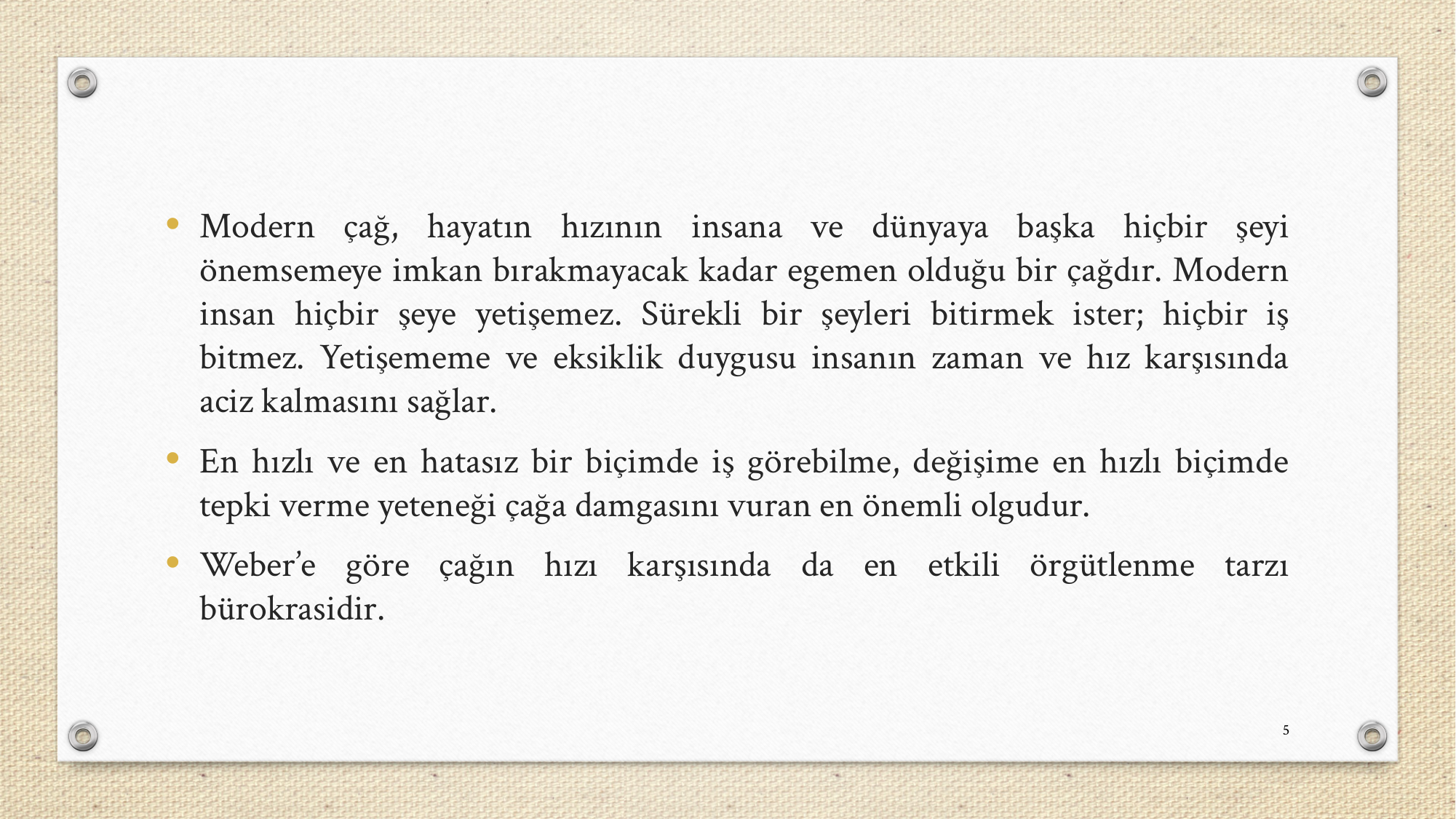

Modern çağ, hayatın hızının insana ve dünyaya başka hiçbir şeyi önemsemeye imkan bırakmayacak kadar egemen olduğu bir çağdır. Modern insan hiçbir şeye yetişemez. Sürekli bir şeyleri bitirmek ister; hiçbir iş bitmez. Yetişememe ve eksiklik duygusu insanın zaman ve hız karşısında aciz kalmasını sağlar.
En hızlı ve en hatasız bir biçimde iş görebilme, değişime en hızlı biçimde tepki verme yeteneği çağa damgasını vuran en önemli olgudur.
Weber’e göre çağın hızı karşısında da en etkili örgütlenme tarzı bürokrasidir.

5